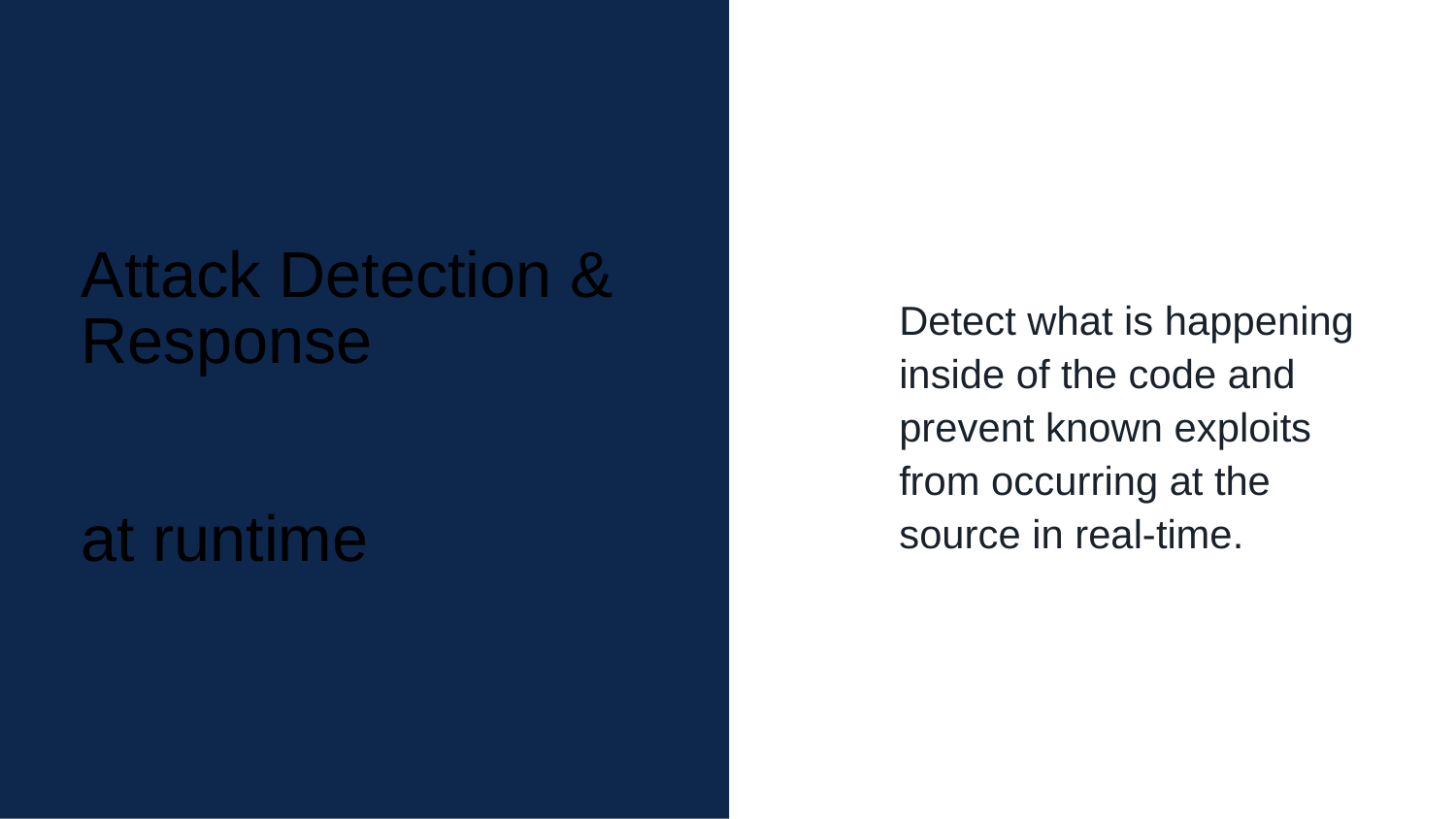

Detect what is happening inside of the code and prevent known exploits from occurring at the source in real-time.
# Attack Detection & Response at runtime